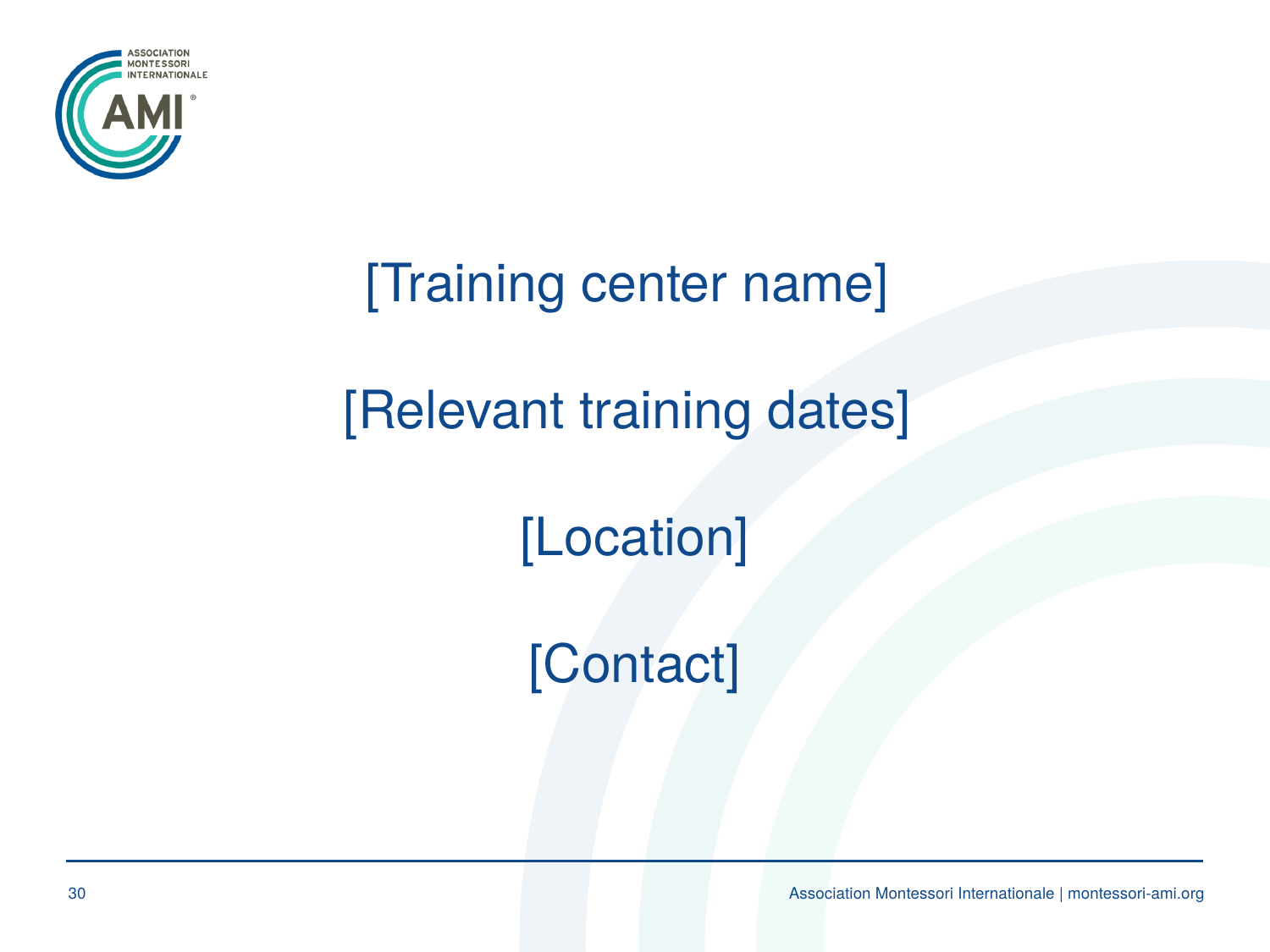

[Training center name]

[Relevant training dates]

[Location]

[Contact]